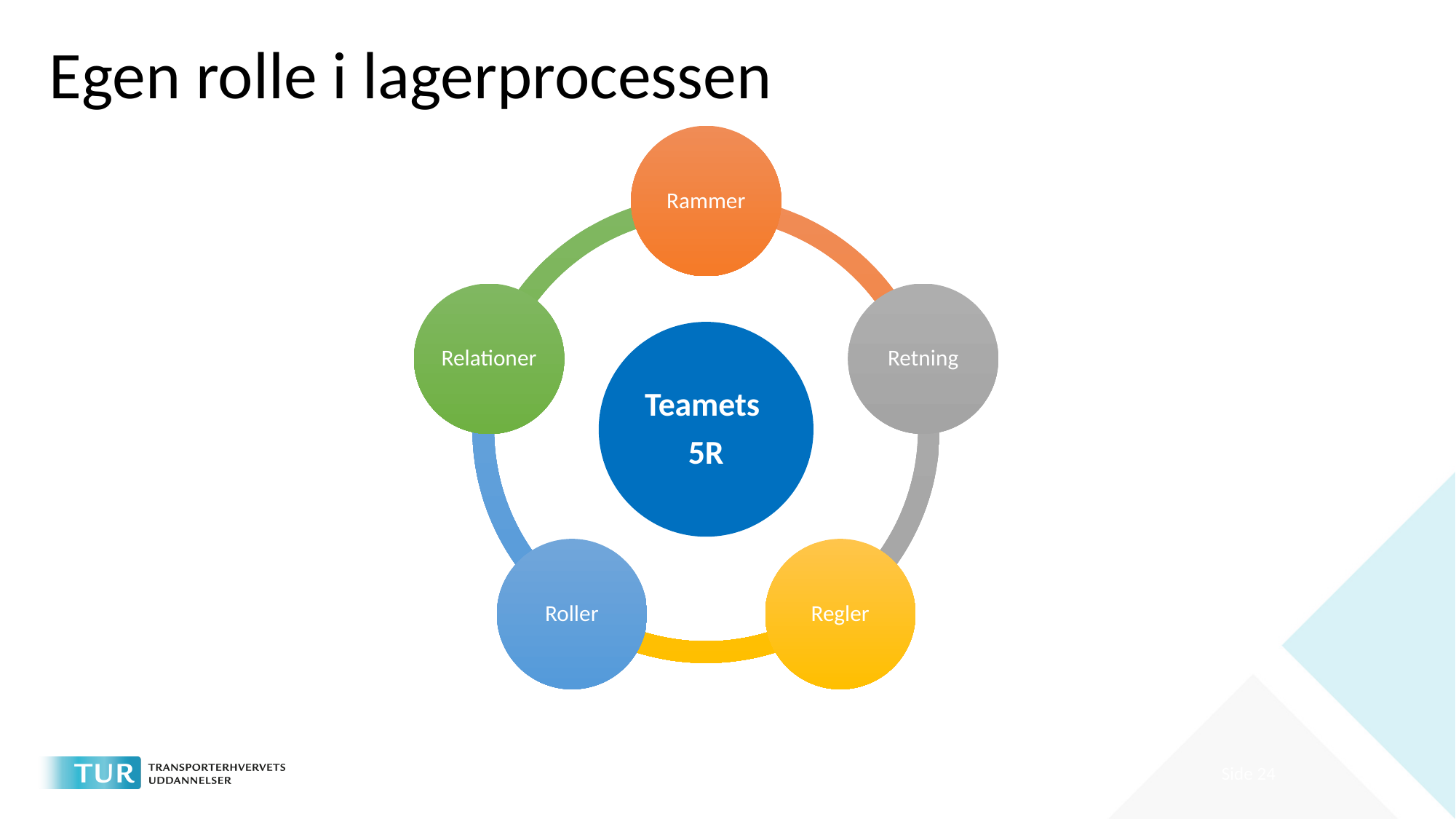

# Egen rolle i lagerprocessen
Teamets
5R
Rammer
Retning
Regler
Roller
Relationer